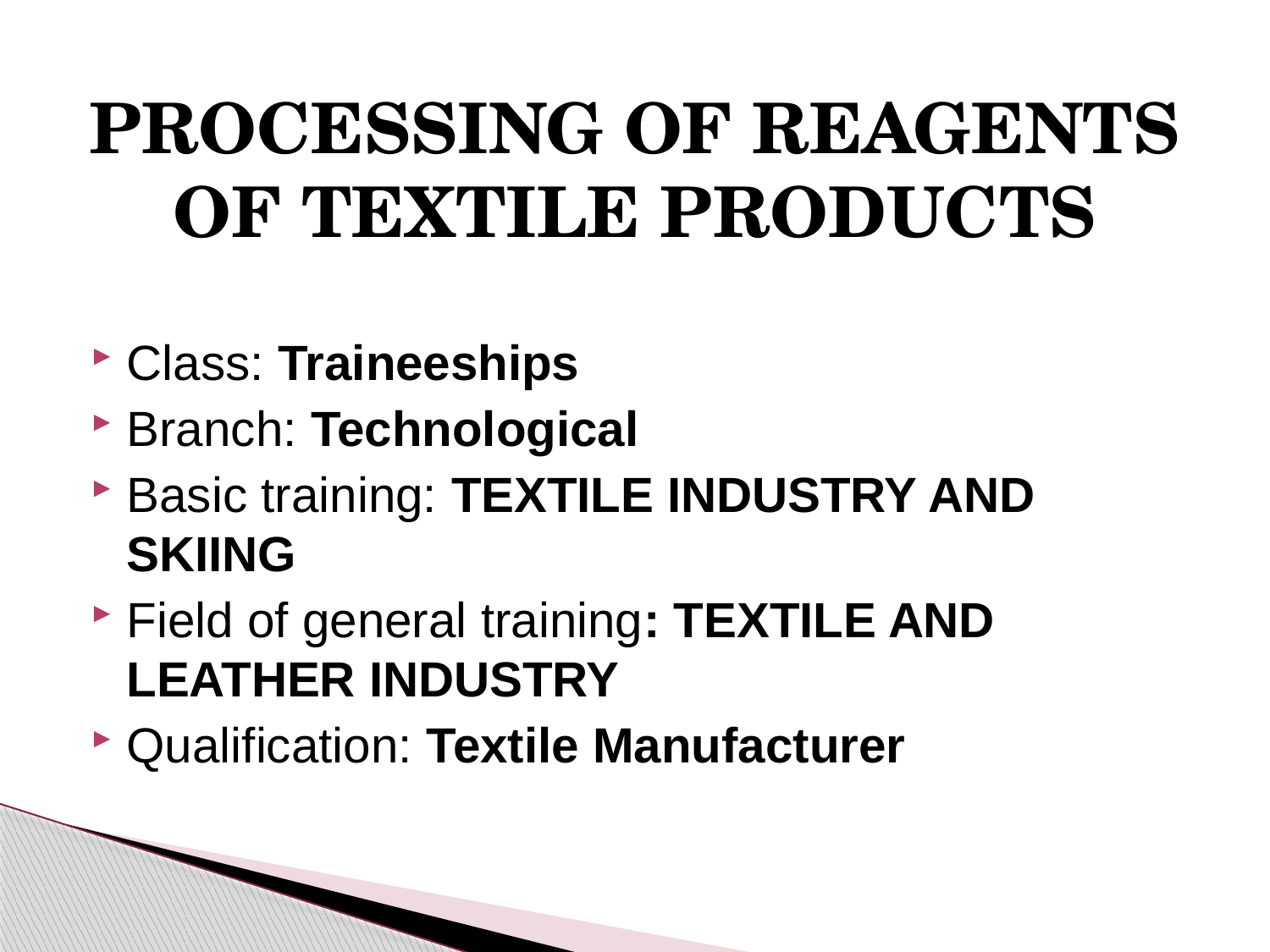

# PROCESSING OF REAGENTS OF TEXTILE PRODUCTS
Class: Traineeships
Branch: Technological
Basic training: TEXTILE INDUSTRY AND SKIING
Field of general training: TEXTILE AND LEATHER INDUSTRY
Qualification: Textile Manufacturer